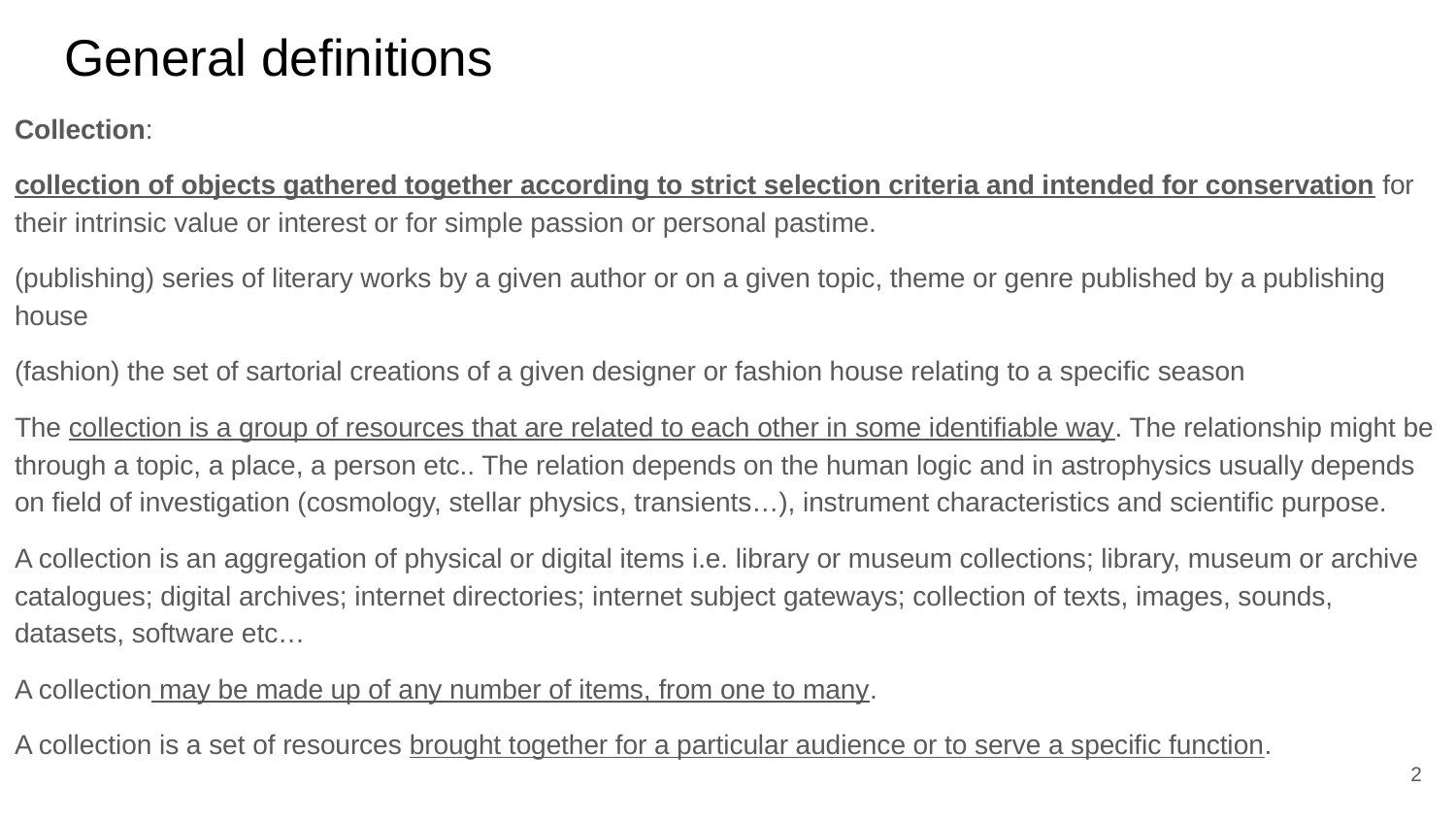

# General definitions
Collection:
collection of objects gathered together according to strict selection criteria and intended for conservation for their intrinsic value or interest or for simple passion or personal pastime.
(publishing) series of literary works by a given author or on a given topic, theme or genre published by a publishing house
(fashion) the set of sartorial creations of a given designer or fashion house relating to a specific season
The collection is a group of resources that are related to each other in some identifiable way. The relationship might be through a topic, a place, a person etc.. The relation depends on the human logic and in astrophysics usually depends on field of investigation (cosmology, stellar physics, transients…), instrument characteristics and scientific purpose.
A collection is an aggregation of physical or digital items i.e. library or museum collections; library, museum or archive catalogues; digital archives; internet directories; internet subject gateways; collection of texts, images, sounds, datasets, software etc…
A collection may be made up of any number of items, from one to many.
A collection is a set of resources brought together for a particular audience or to serve a specific function.
2